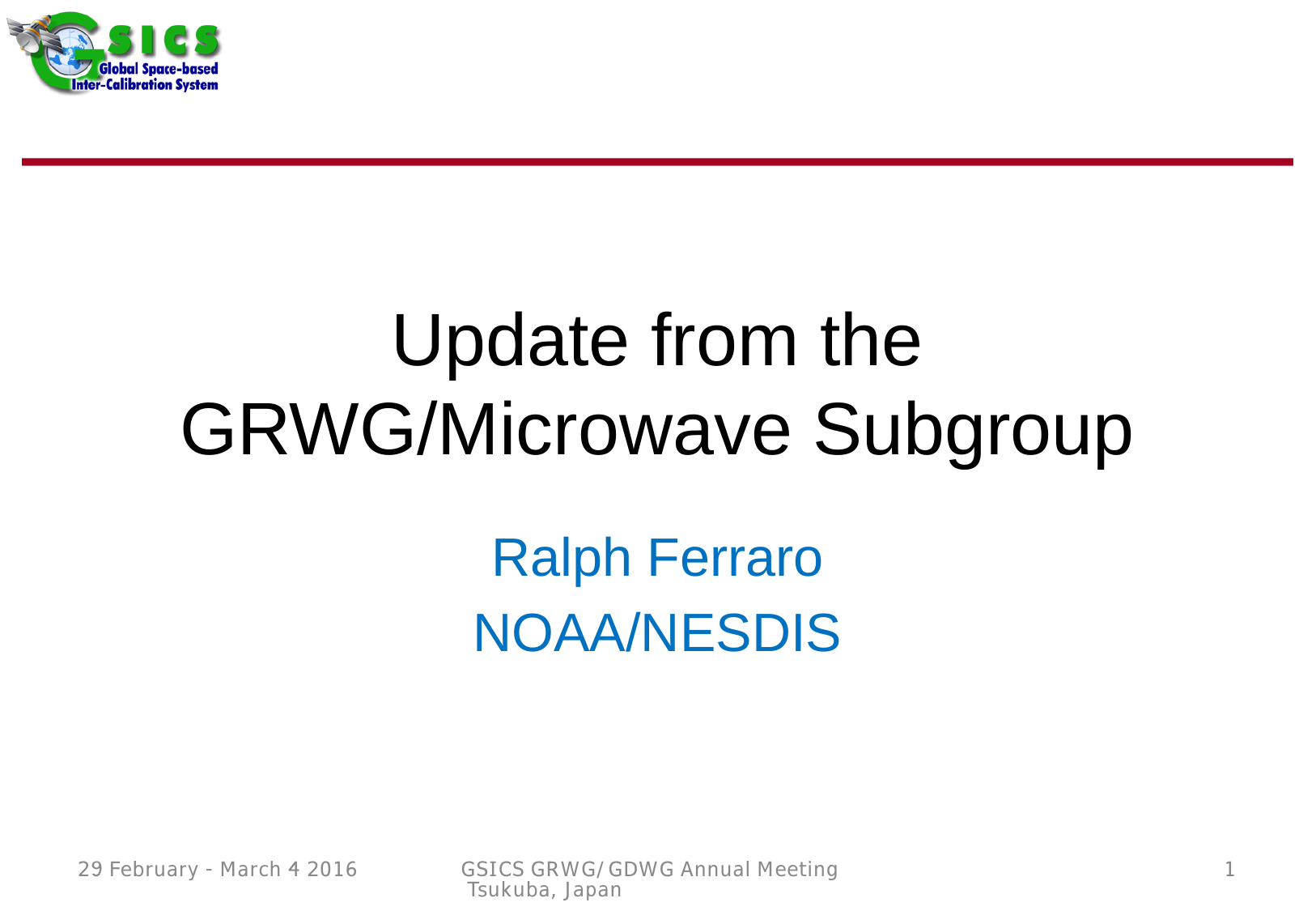

# Update from the GRWG/Microwave Subgroup
Ralph Ferraro
NOAA/NESDIS
29 February - March 4 2016
GSICS GRWG/GDWG Annual Meeting   Tsukuba, Japan
1